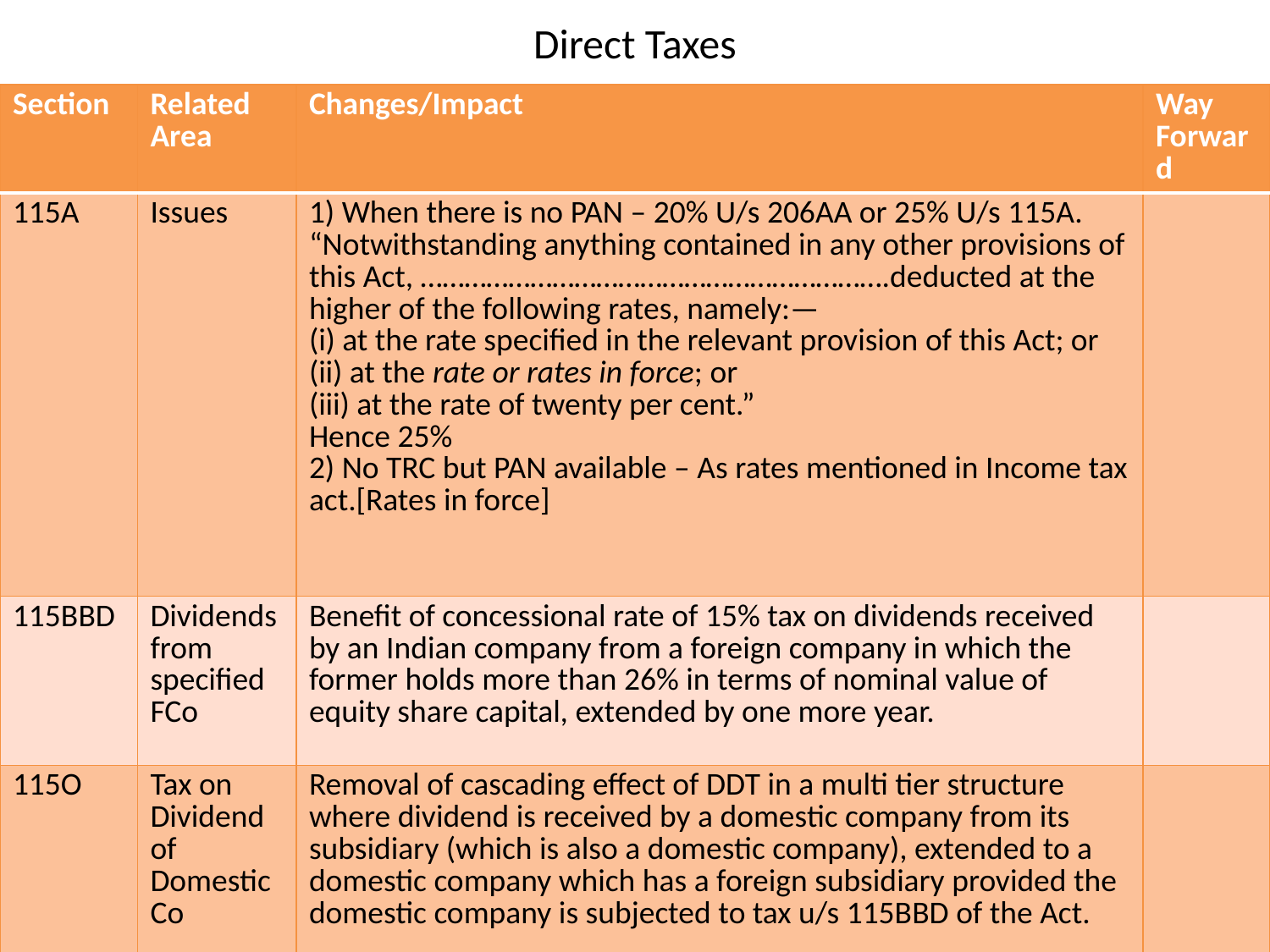

# Direct Taxes
| Section | Related Area | Changes/Impact | Way Forward |
| --- | --- | --- | --- |
| 115A | Issues | 1) When there is no PAN – 20% U/s 206AA or 25% U/s 115A. “Notwithstanding anything contained in any other provisions of this Act, ……………………………………………………….deducted at the higher of the following rates, namely:— (i) at the rate specified in the relevant provision of this Act; or (ii) at the rate or rates in force; or (iii) at the rate of twenty per cent.” Hence 25% 2) No TRC but PAN available – As rates mentioned in Income tax act.[Rates in force] |  |
| 115BBD | Dividends from specified FCo | Benefit of concessional rate of 15% tax on dividends received by an Indian company from a foreign company in which the former holds more than 26% in terms of nominal value of equity share capital, extended by one more year. |  |
| 115O | Tax on Dividend of Domestic Co | Removal of cascading effect of DDT in a multi tier structure where dividend is received by a domestic company from its subsidiary (which is also a domestic company), extended to a domestic company which has a foreign subsidiary provided the domestic company is subjected to tax u/s 115BBD of the Act. |  |